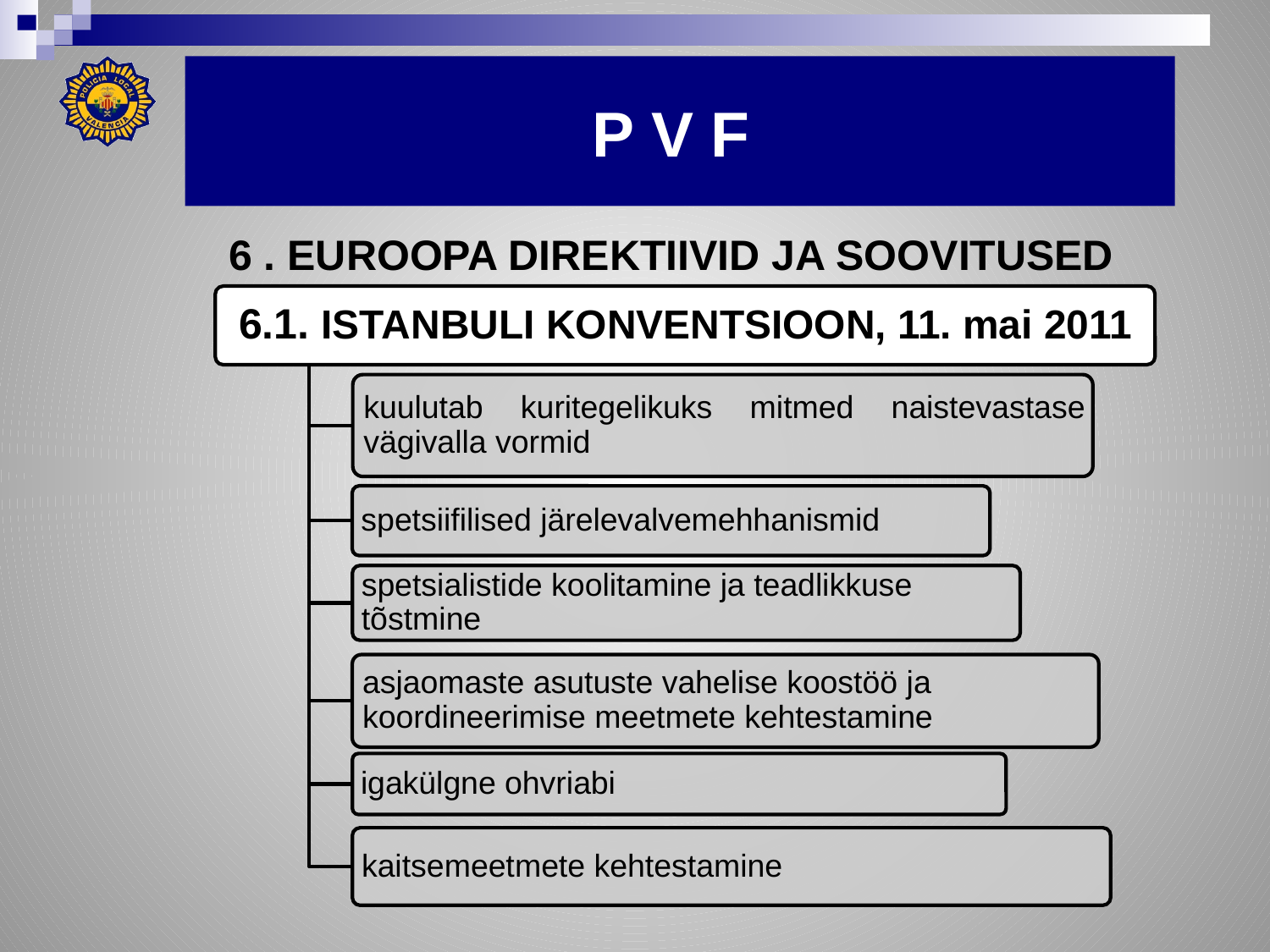

# P V F
6 . EUROOPA DIREKTIIVID JA SOOVITUSED
6.1. ISTANBULI KONVENTSIOON, 11. mai 2011
kuulutab kuritegelikuks mitmed naistevastase vägivalla vormid
spetsiifilised järelevalvemehhanismid
spetsialistide koolitamine ja teadlikkuse tõstmine
asjaomaste asutuste vahelise koostöö ja koordineerimise meetmete kehtestamine
igakülgne ohvriabi
kaitsemeetmete kehtestamine